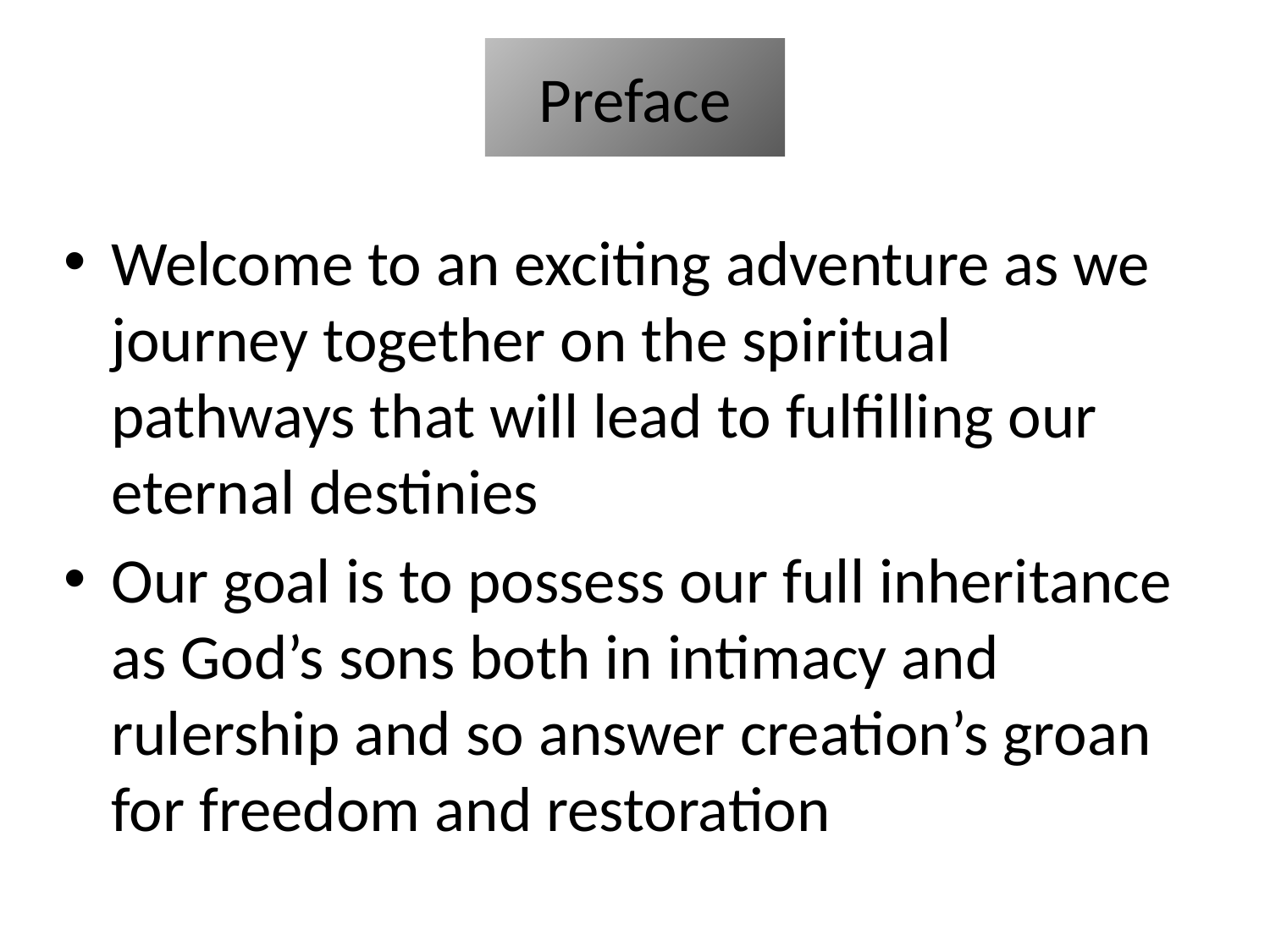

# Preface
Welcome to an exciting adventure as we journey together on the spiritual pathways that will lead to fulfilling our eternal destinies
Our goal is to possess our full inheritance as God’s sons both in intimacy and rulership and so answer creation’s groan for freedom and restoration